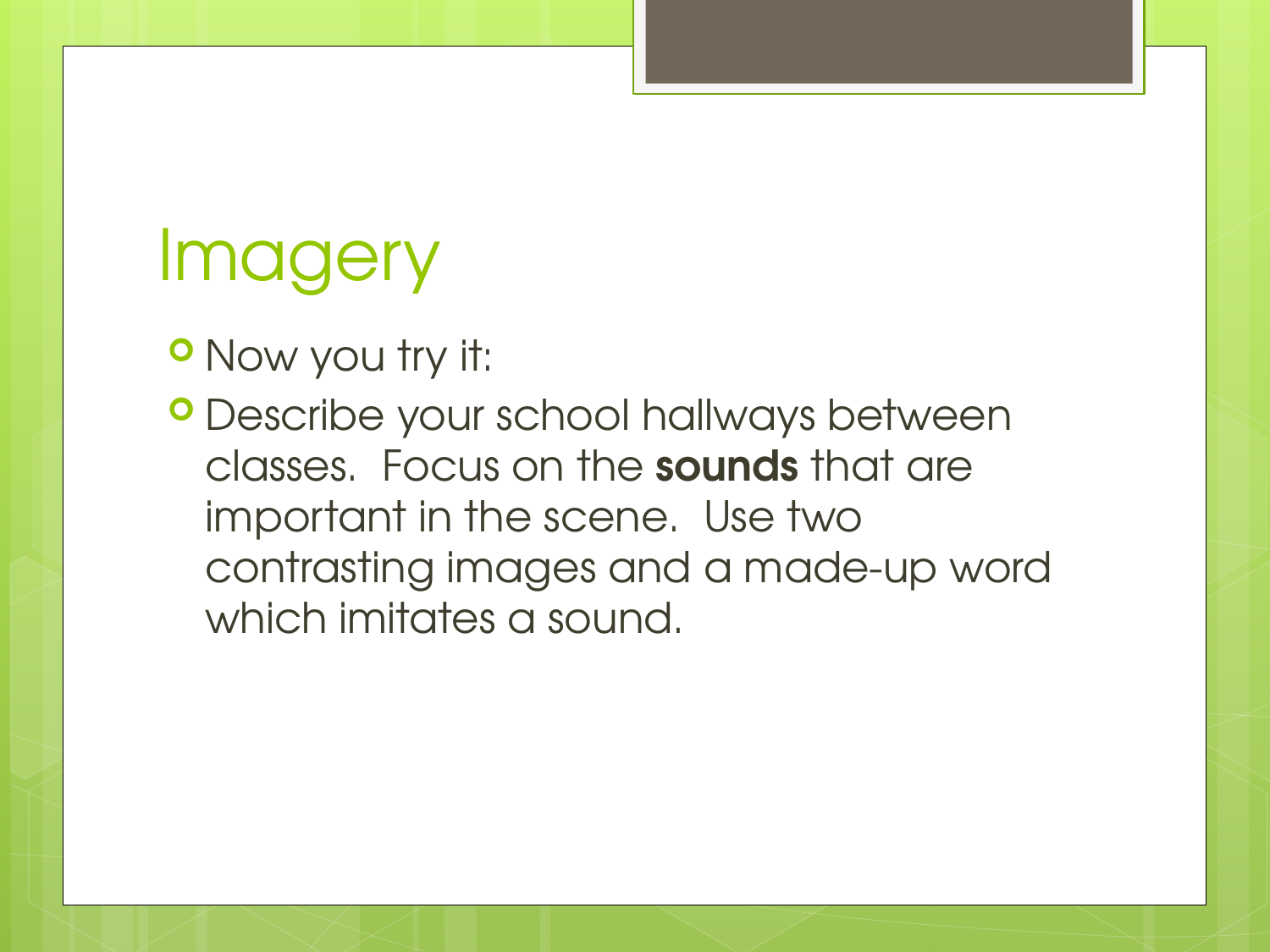

# Imagery
Now you try it:
Describe your school hallways between classes.  Focus on the sounds that are important in the scene.  Use two contrasting images and a made-up word which imitates a sound.